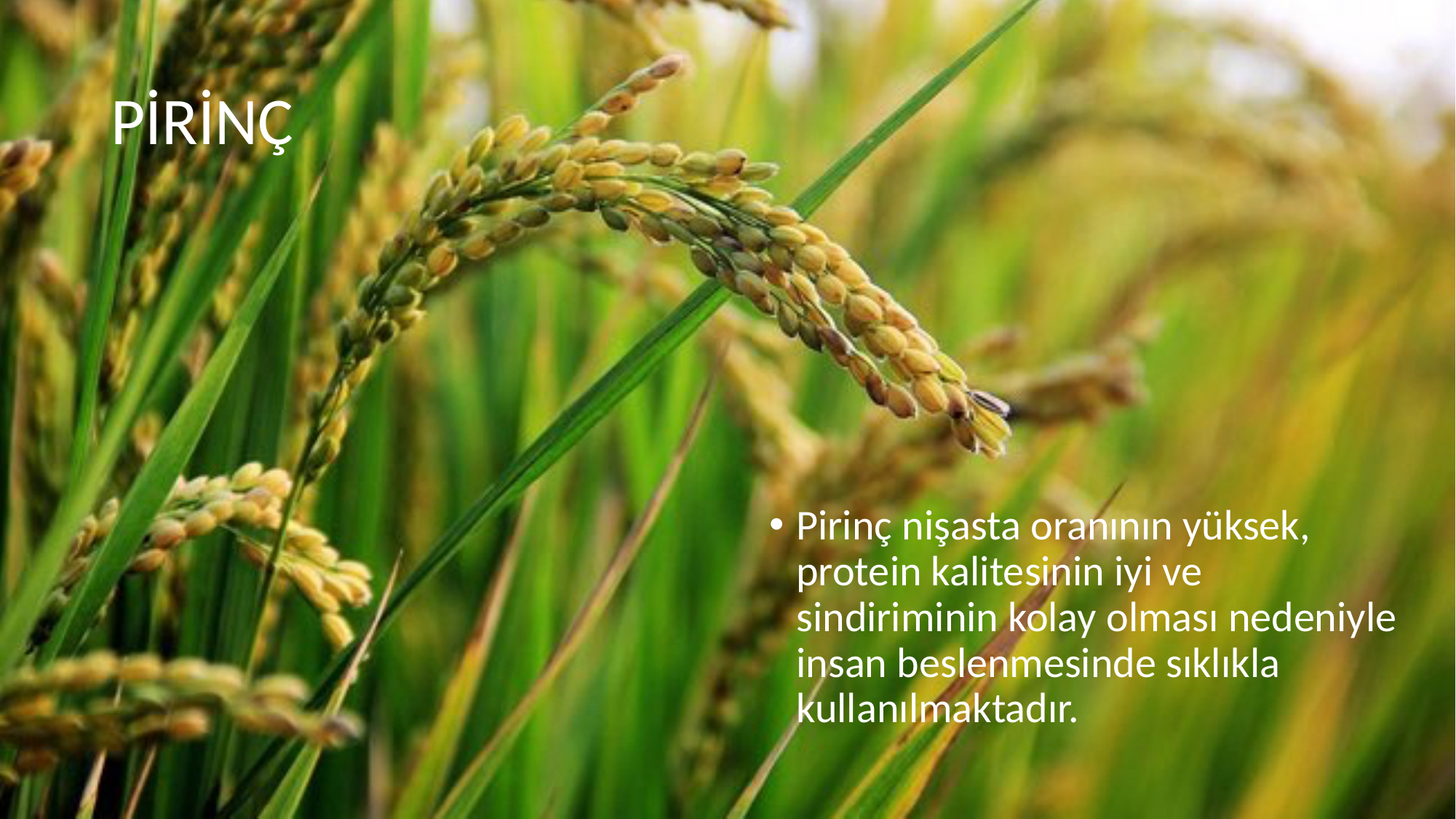

# PİRİNÇ
Pirinç nişasta oranının yüksek, protein kalitesinin iyi ve sindiriminin kolay olması nedeniyle insan beslenmesinde sıklıkla kullanılmaktadır.